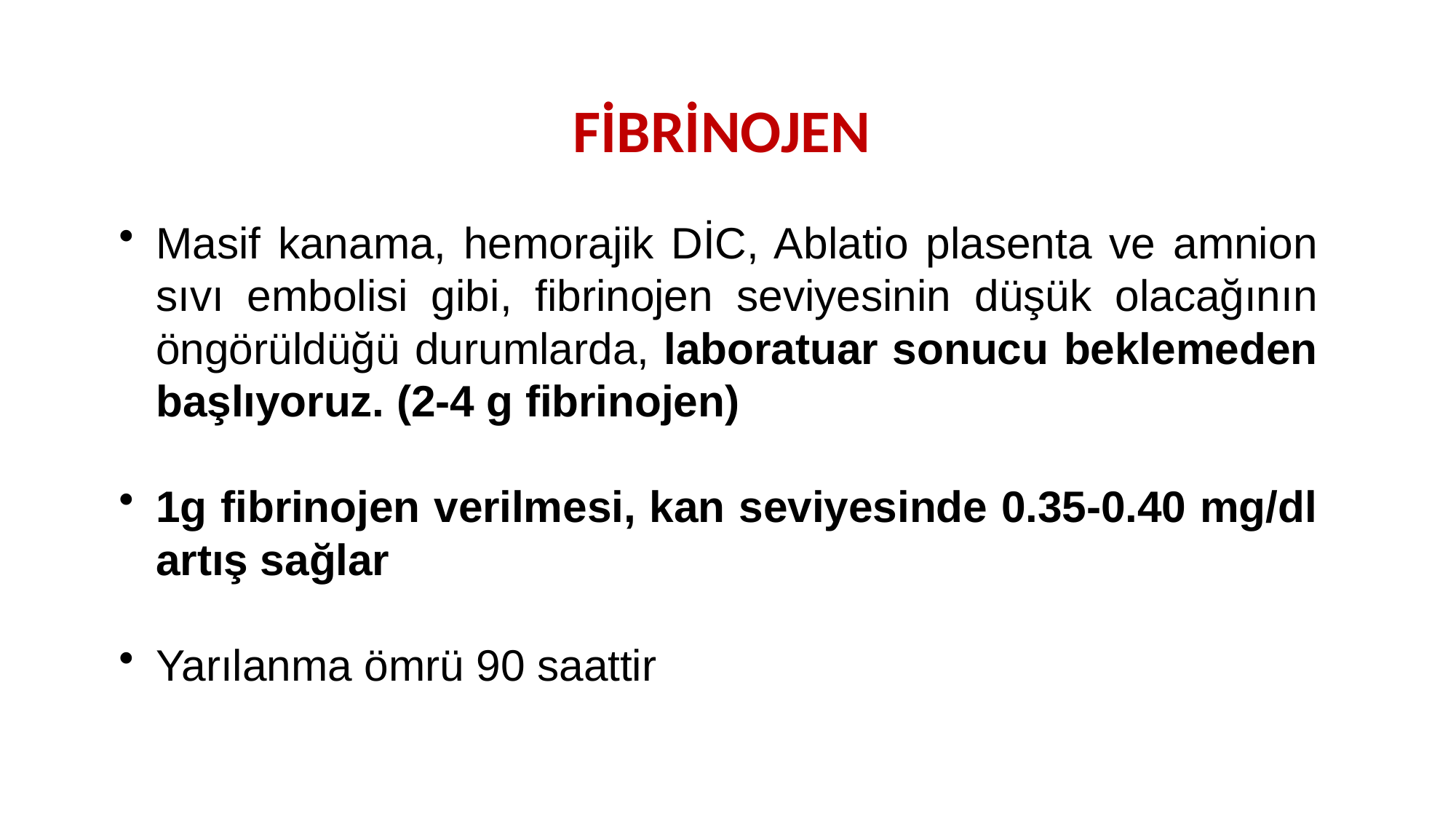

# FİBRİNOJEN
Masif kanama, hemorajik DİC, Ablatio plasenta ve amnion sıvı embolisi gibi, fibrinojen seviyesinin düşük olacağının öngörüldüğü durumlarda, laboratuar sonucu beklemeden başlıyoruz. (2-4 g fibrinojen)

1g fibrinojen verilmesi, kan seviyesinde 0.35-0.40 mg/dl artış sağlar

Yarılanma ömrü 90 saattir